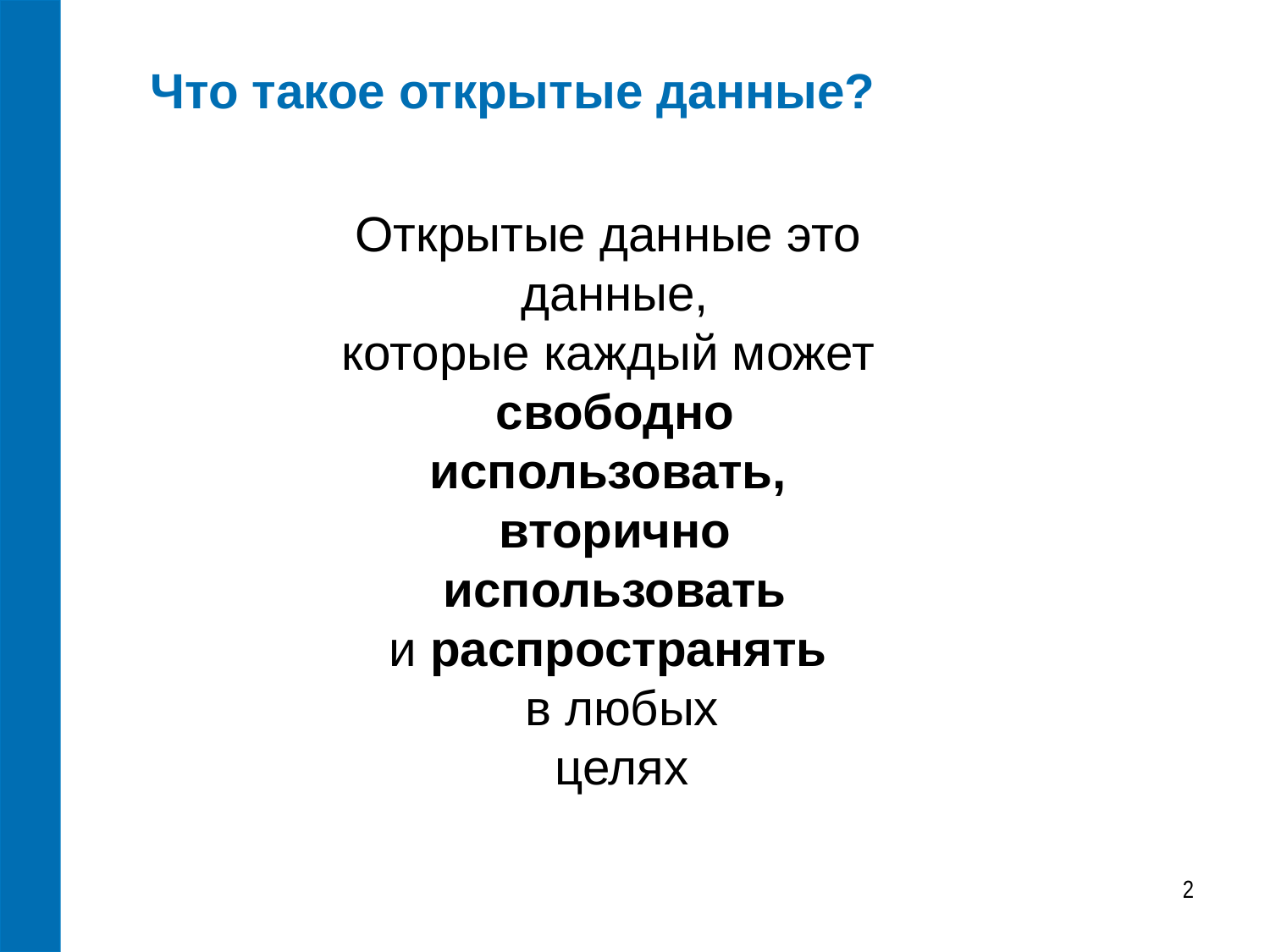

# Что такое открытые данные?
Открытые данные это
данные,
которые каждый может
свободно
использовать,
вторично использовать
и распространять
 в любых
 целях

2